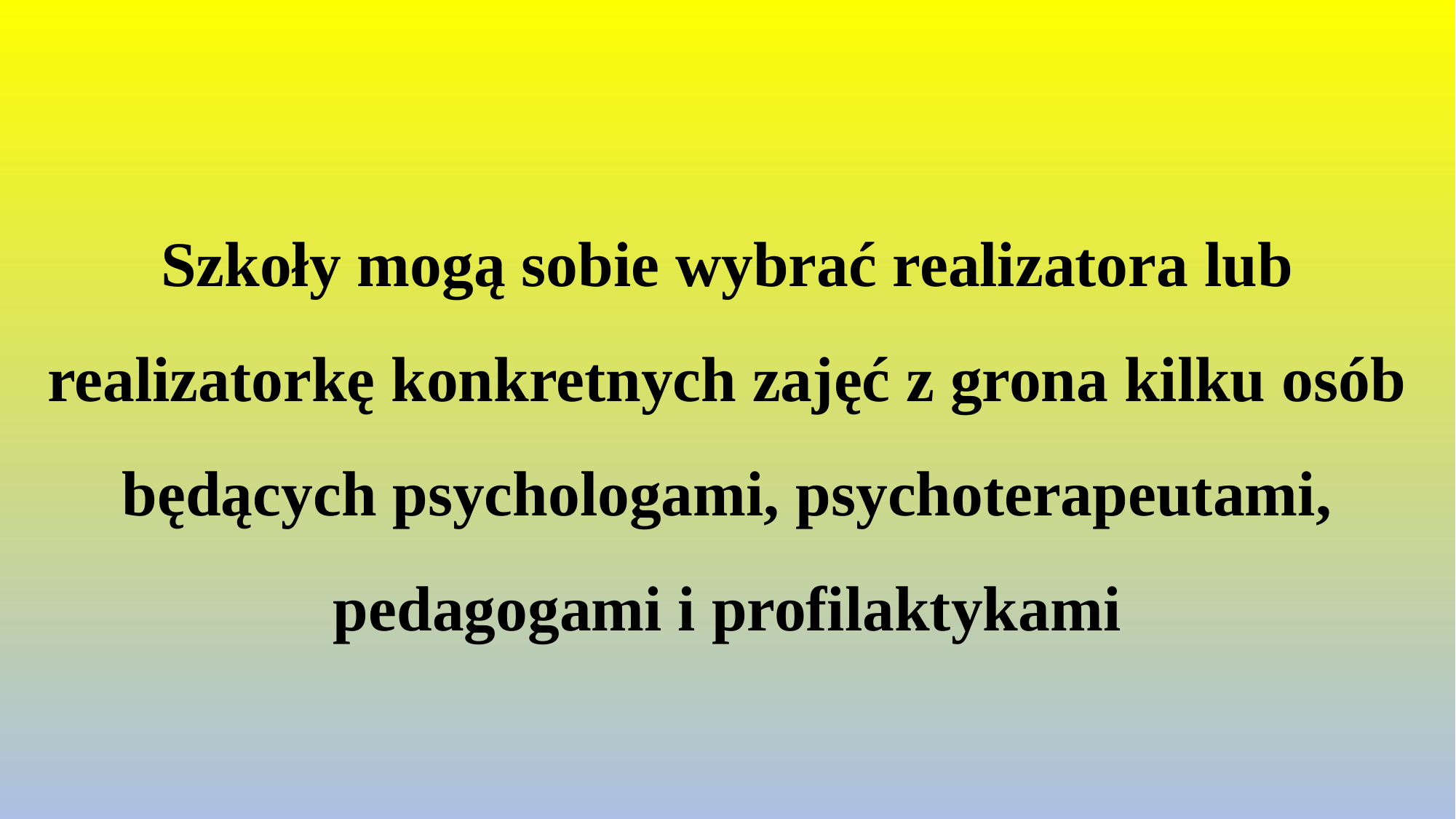

# Szkoły mogą sobie wybrać realizatora lub realizatorkę konkretnych zajęć z grona kilku osób będących psychologami, psychoterapeutami, pedagogami i profilaktykami